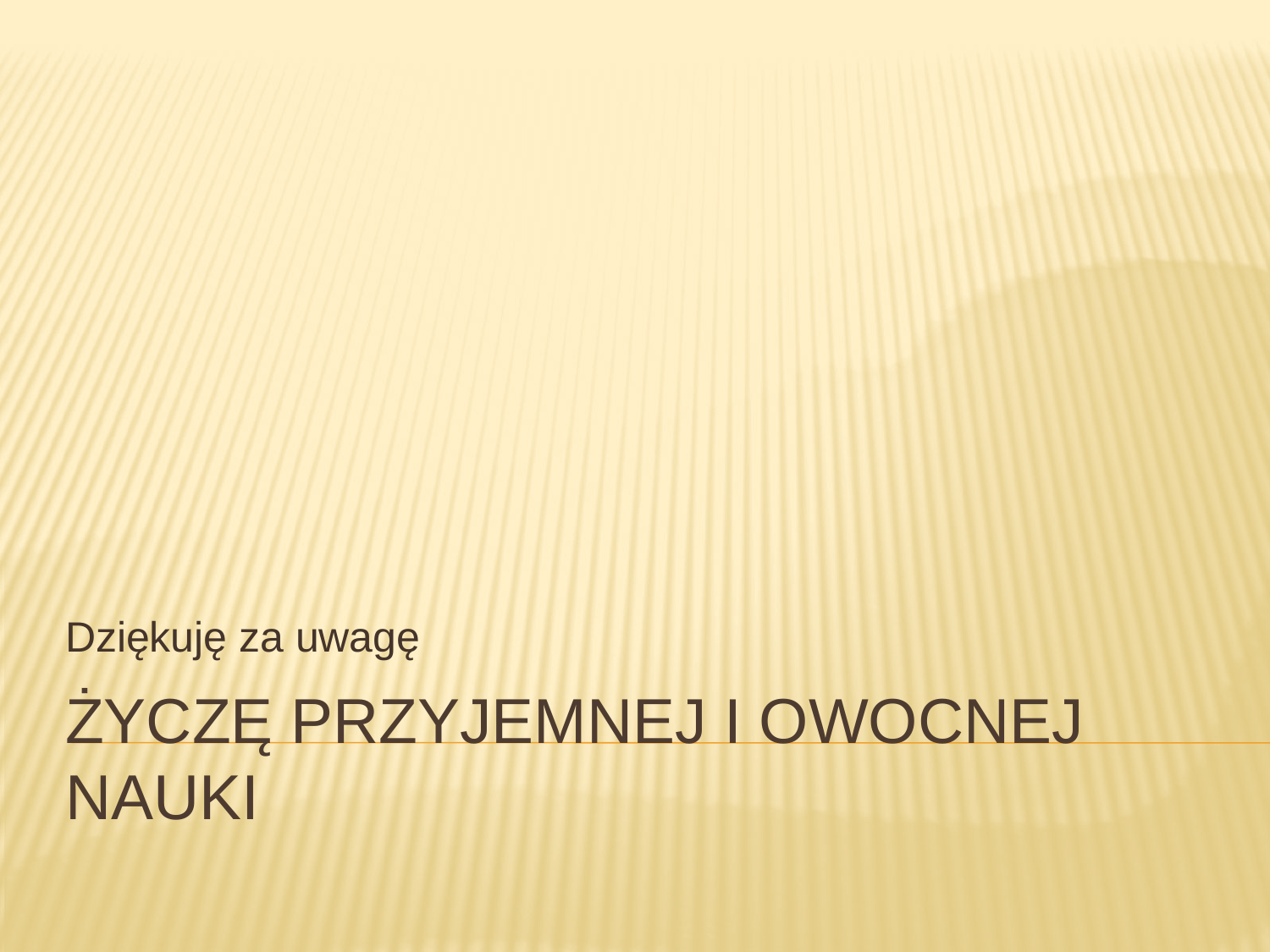

Dziękuję za uwagę
# Życzę przyjemnej i owocnej nauki